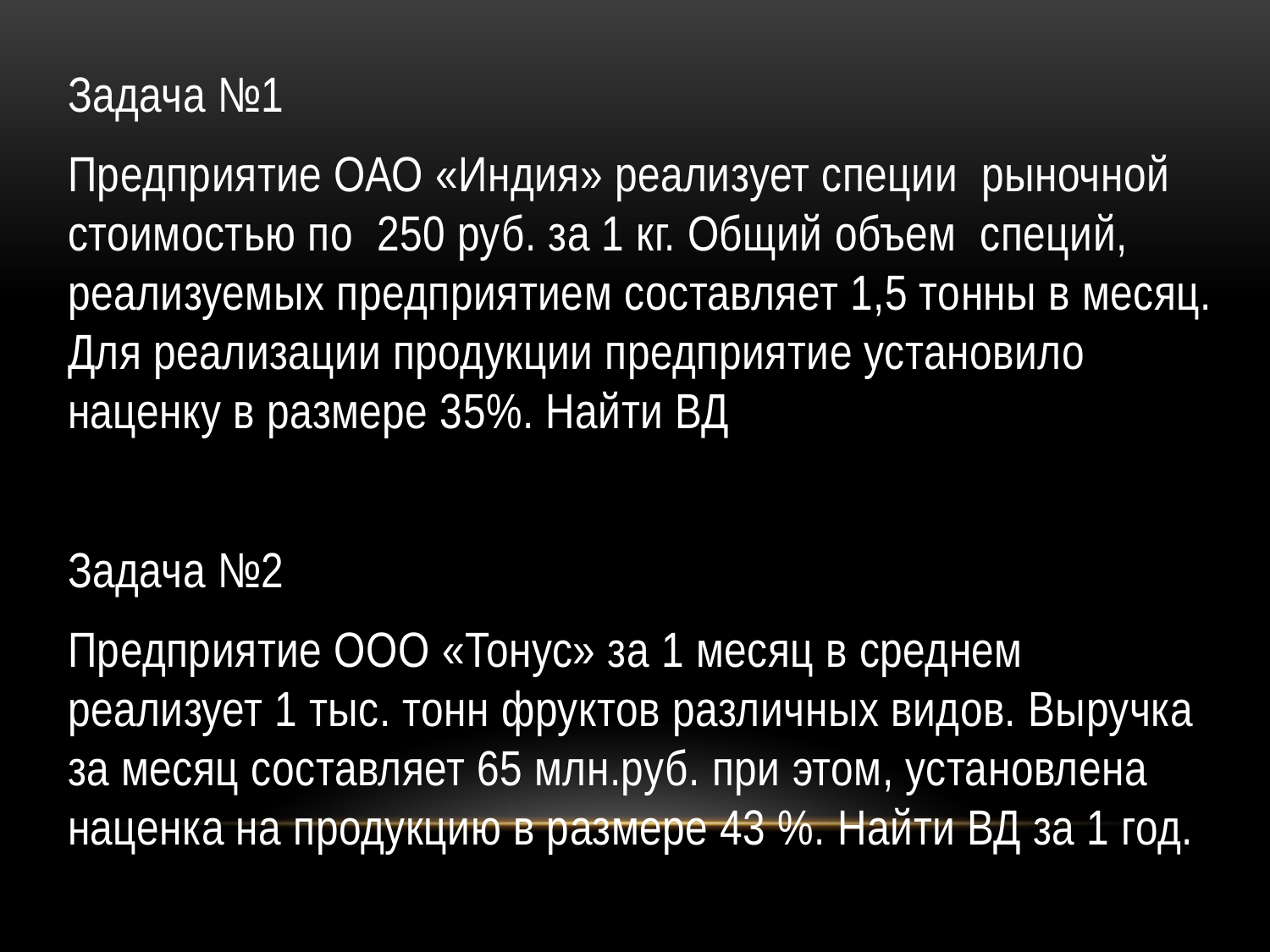

Задача №1
Предприятие ОАО «Индия» реализует специи  рыночной стоимостью по  250 руб. за 1 кг. Общий объем  специй, реализуемых предприятием составляет 1,5 тонны в месяц. Для реализации продукции предприятие установило наценку в размере 35%. Найти ВД

Задача №2
Предприятие ООО «Тонус» за 1 месяц в среднем  реализует 1 тыс. тонн фруктов различных видов. Выручка за месяц составляет 65 млн.руб. при этом, установлена наценка на продукцию в размере 43 %. Найти ВД за 1 год.